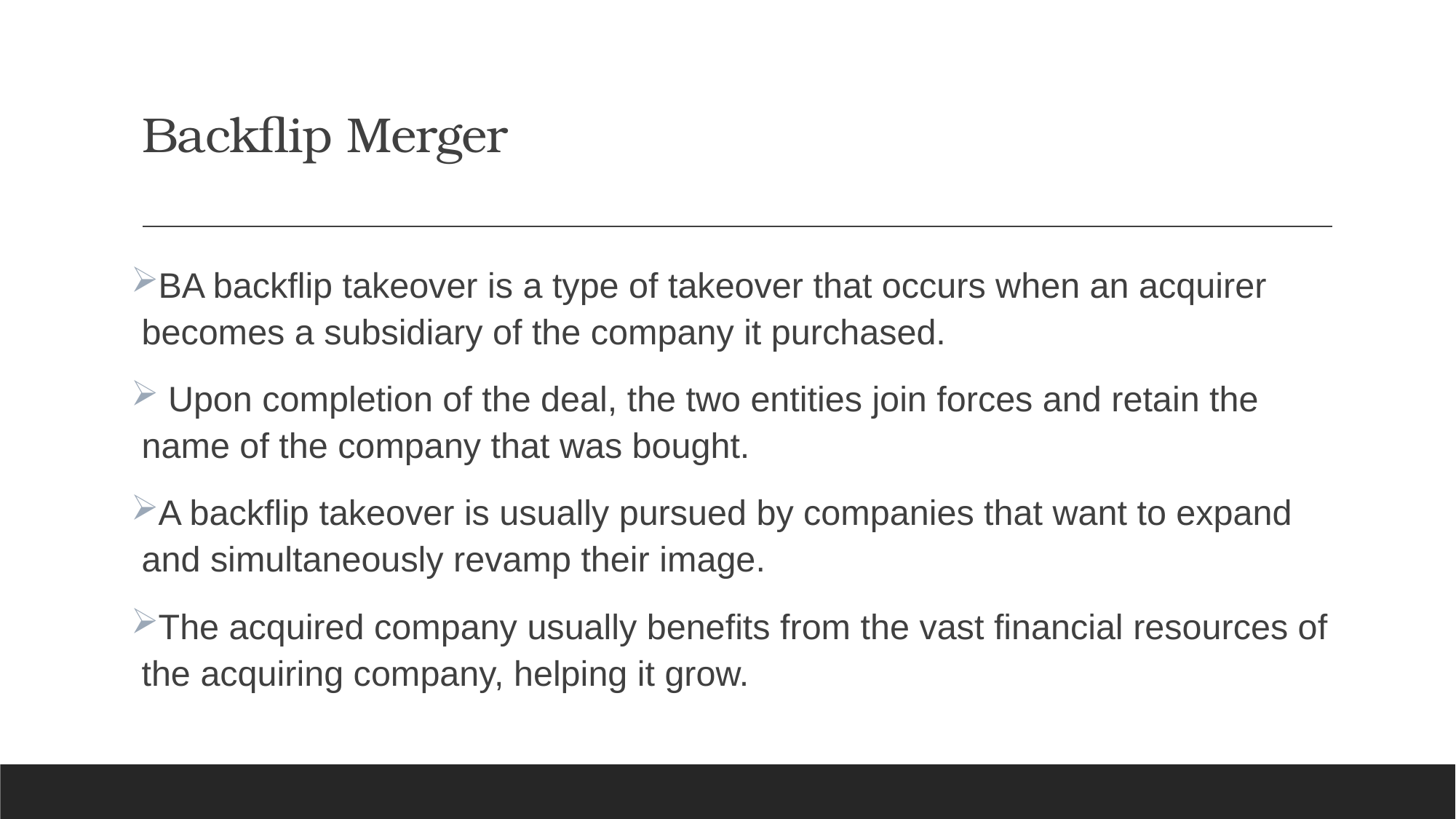

# Backflip Merger

BA backflip takeover is a type of takeover that occurs when an acquirer becomes a subsidiary of the company it purchased.
 Upon completion of the deal, the two entities join forces and retain the name of the company that was bought.
A backflip takeover is usually pursued by companies that want to expand and simultaneously revamp their image.
The acquired company usually benefits from the vast financial resources of the acquiring company, helping it grow.